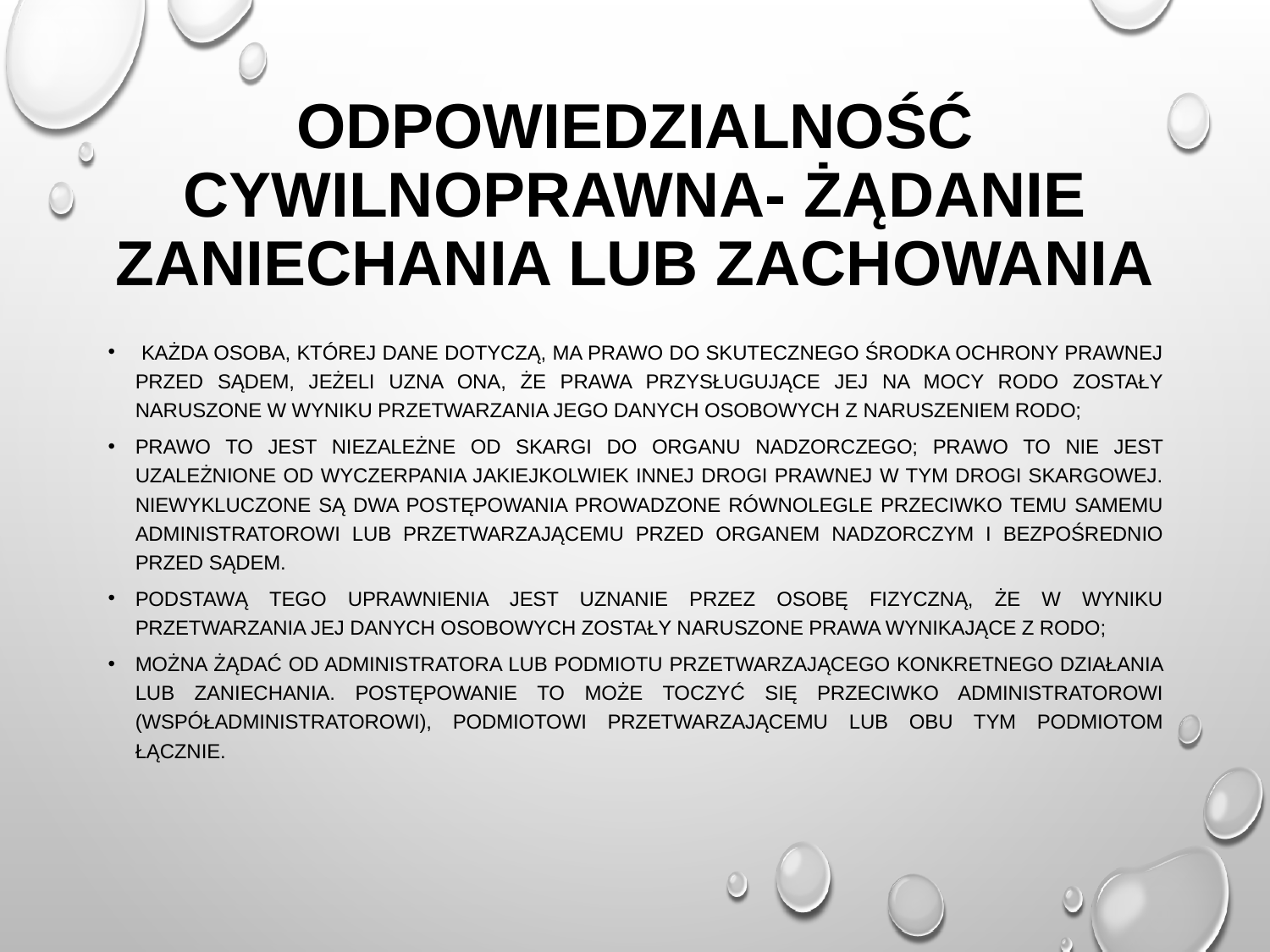

# Odpowiedzialność cywilnoprawna- żądanie zaniechania lub zachowania
 każda osoba, której dane dotyczą, ma prawo do skutecznego środka ochrony prawnej przed sądem, jeżeli uzna ona, że prawa przysługujące jej na mocy RODO zostały naruszone w wyniku przetwarzania jego danych osobowych z naruszeniem RODO;
Prawo to jest niezależne od skargi do organu nadzorczego; Prawo to nie jest uzależnione od wyczerpania jakiejkolwiek innej drogi prawnej w tym drogi skargowej. Niewykluczone są dwa postępowania prowadzone równolegle przeciwko temu samemu administratorowi lub przetwarzającemu przed organem nadzorczym i bezpośrednio przed sądem.
Podstawą tego uprawnienia jest uznanie przez osobę fizyczną, że w wyniku przetwarzania jej danych osobowych zostały naruszone prawa wynikające z RODo;
Można żądać od administratora lub podmiotu przetwarzającego konkretnego działania lub zaniechania. Postępowanie to może toczyć się przeciwko administratorowi (współadministratorowi), podmiotowi przetwarzającemu lub obu tym podmiotom łącznie.